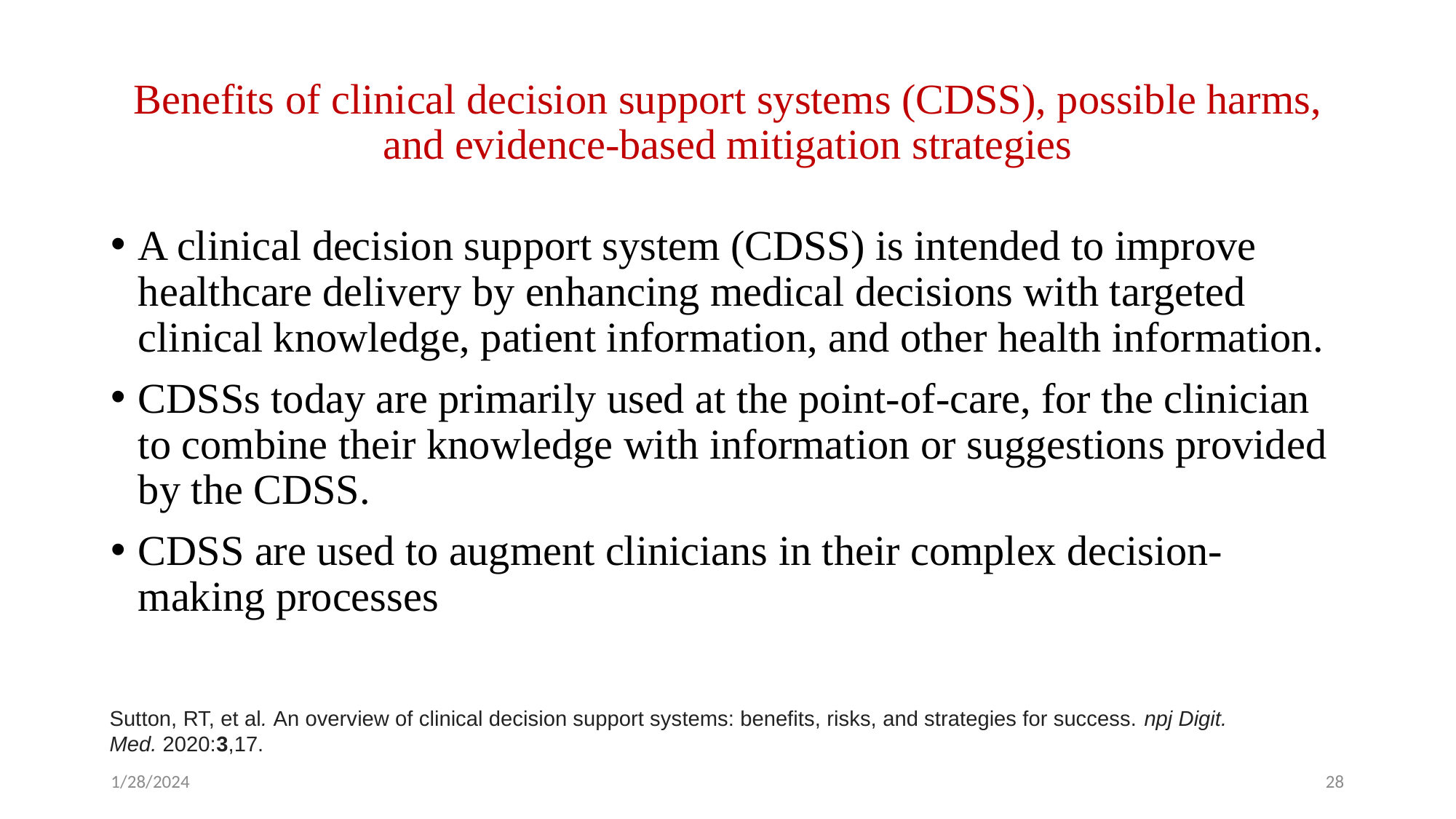

# Benefits of clinical decision support systems (CDSS), possible harms, and evidence-based mitigation strategies
A clinical decision support system (CDSS) is intended to improve healthcare delivery by enhancing medical decisions with targeted clinical knowledge, patient information, and other health information.
CDSSs today are primarily used at the point-of-care, for the clinician to combine their knowledge with information or suggestions provided by the CDSS.
CDSS are used to augment clinicians in their complex decision-making processes
Sutton, RT, et al. An overview of clinical decision support systems: benefits, risks, and strategies for success. npj Digit. Med. 2020:3,17.
1/28/2024
28